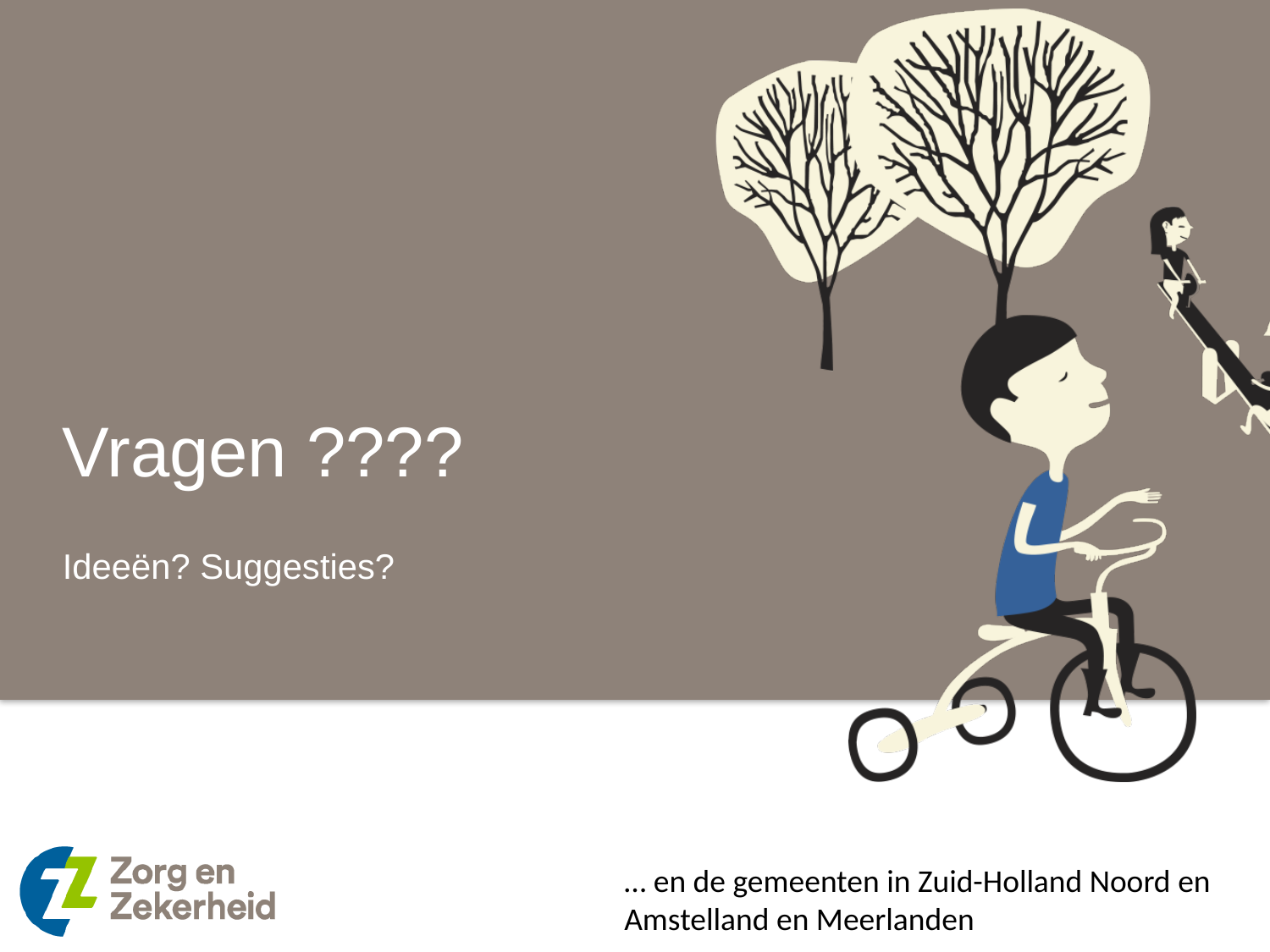

# Vragen ????
Ideeën? Suggesties?
… en de gemeenten in Zuid-Holland Noord en Amstelland en Meerlandenen